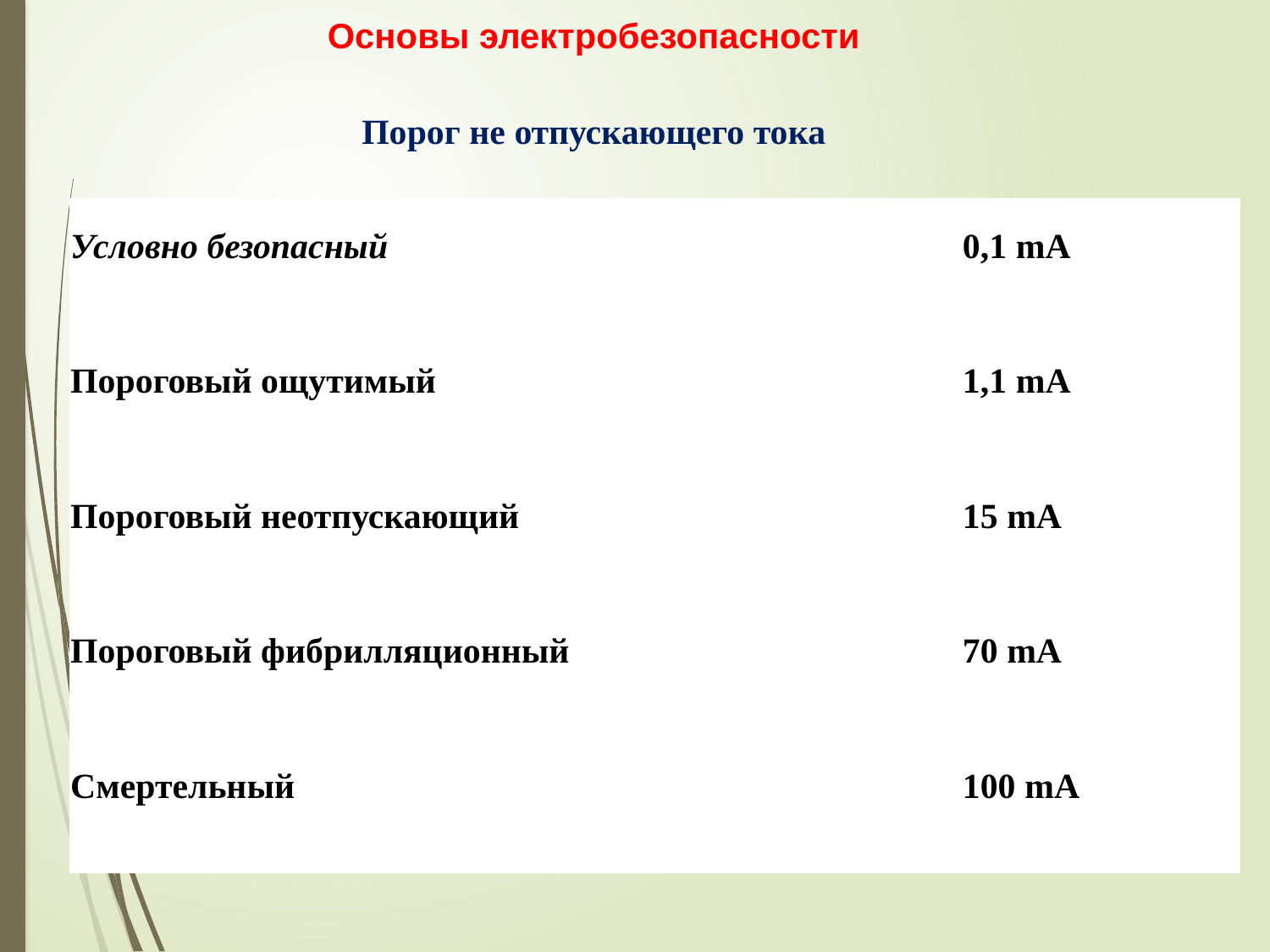

Основы электробезопасности
Порог не отпускающего тока
| Условно безопасный | 0,1 mА |
| --- | --- |
| Пороговый ощутимый | 1,1 mА |
| Пороговый неотпускающий | 15 mА |
| Пороговый фибрилляционный | 70 mА |
| Смертельный | 100 mА |